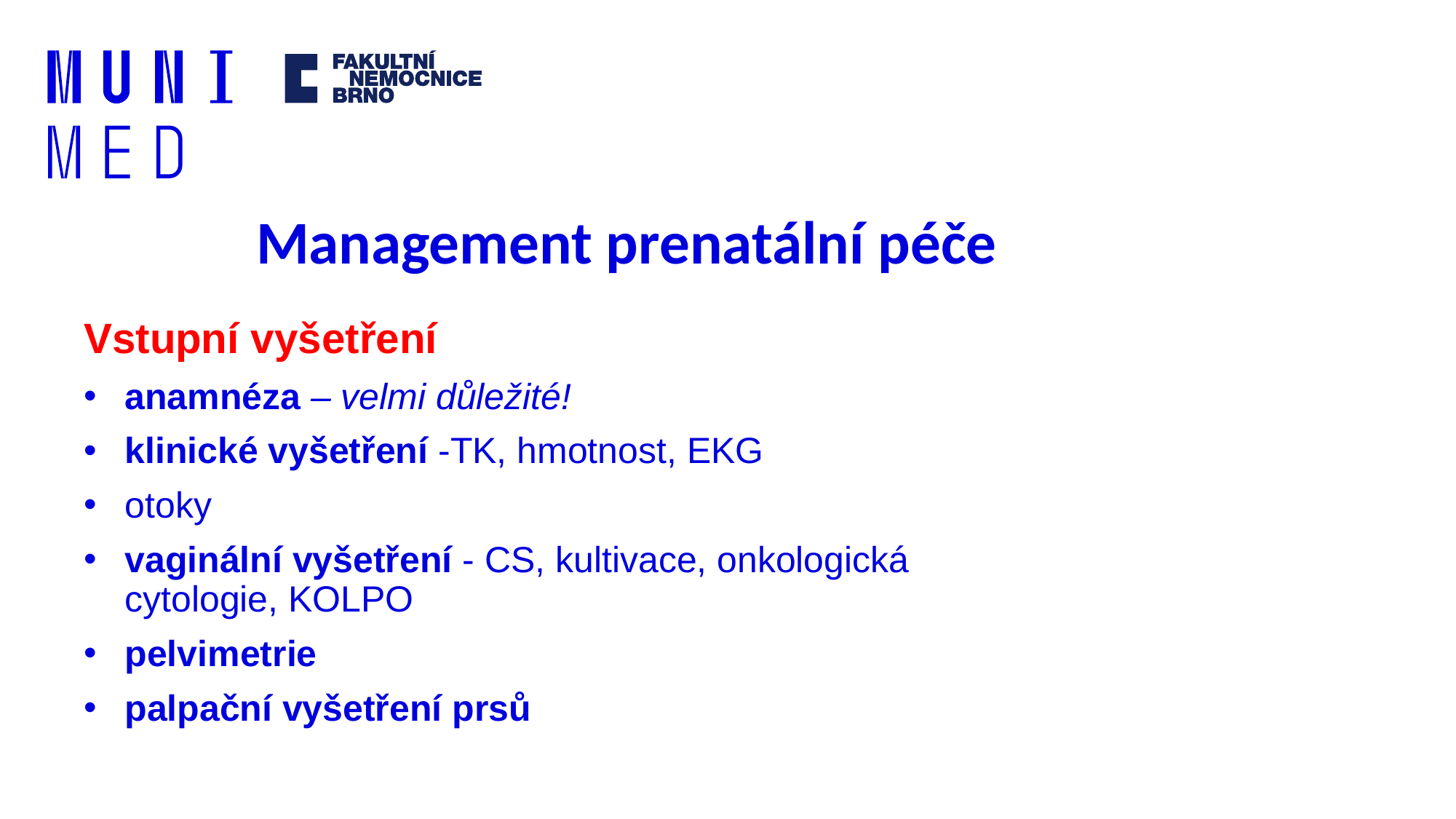

Management prenatální péče
Vstupní vyšetření
anamnéza – velmi důležité!
klinické vyšetření -TK, hmotnost, EKG
otoky
vaginální vyšetření - CS, kultivace, onkologická cytologie, KOLPO
pelvimetrie
palpační vyšetření prsů